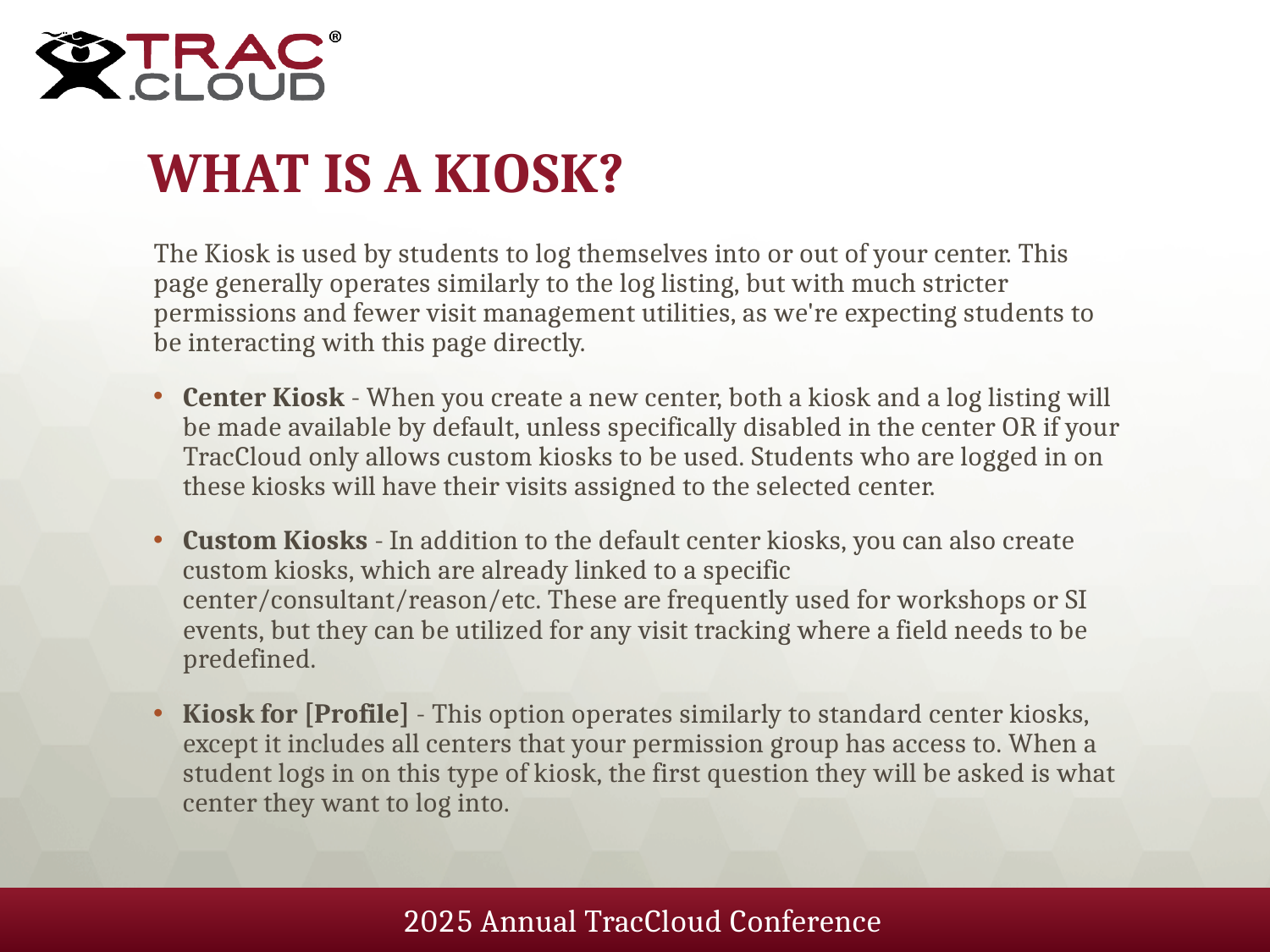

# What is a Kiosk?
The Kiosk is used by students to log themselves into or out of your center. This page generally operates similarly to the log listing, but with much stricter permissions and fewer visit management utilities, as we're expecting students to be interacting with this page directly.
Center Kiosk - When you create a new center, both a kiosk and a log listing will be made available by default, unless specifically disabled in the center OR if your TracCloud only allows custom kiosks to be used. Students who are logged in on these kiosks will have their visits assigned to the selected center.
Custom Kiosks - In addition to the default center kiosks, you can also create custom kiosks, which are already linked to a specific center/consultant/reason/etc. These are frequently used for workshops or SI events, but they can be utilized for any visit tracking where a field needs to be predefined.
Kiosk for [Profile] - This option operates similarly to standard center kiosks, except it includes all centers that your permission group has access to. When a student logs in on this type of kiosk, the first question they will be asked is what center they want to log into.